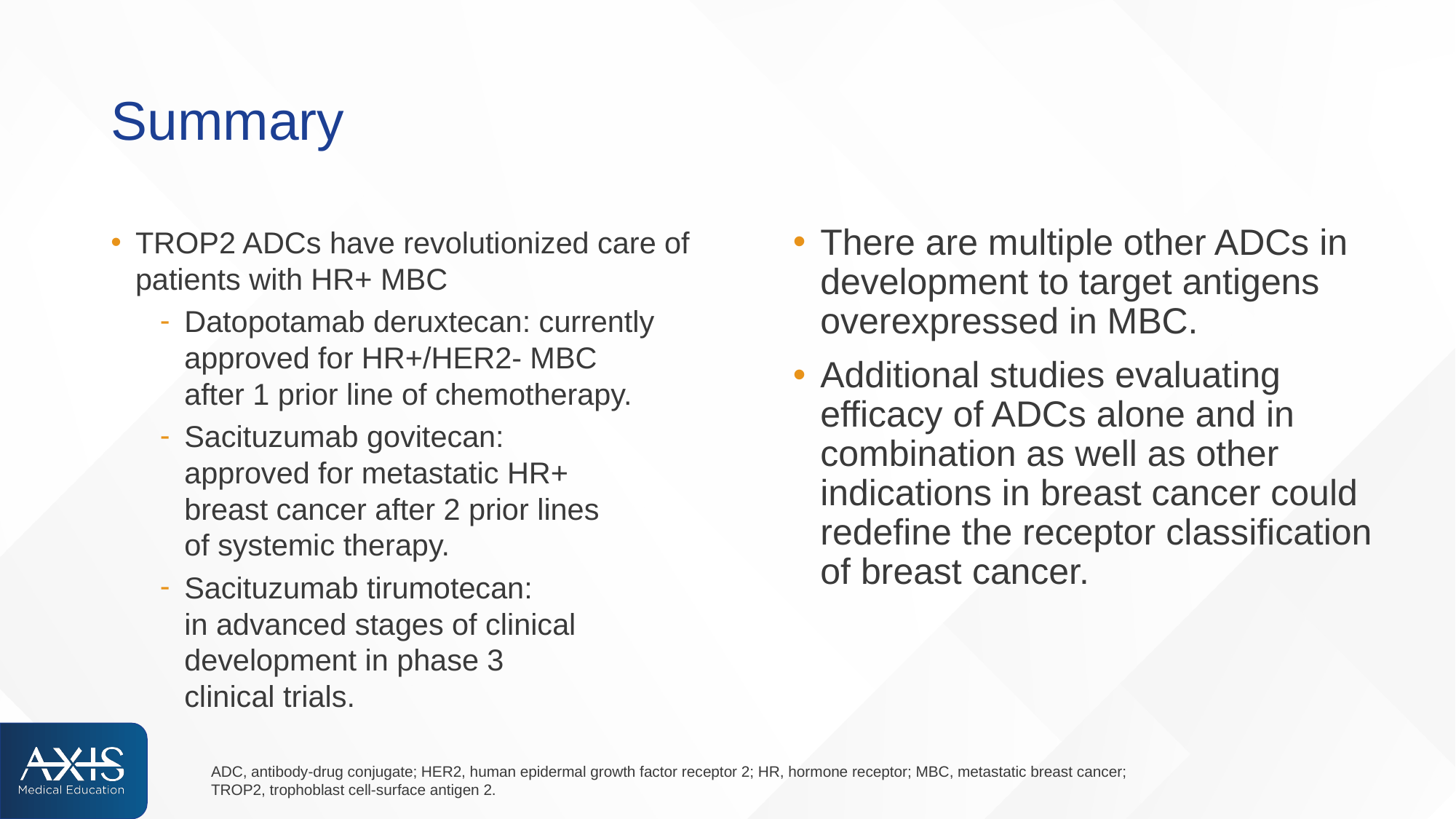

# Summary
TROP2 ADCs have revolutionized care of patients with HR+ MBC
Datopotamab deruxtecan: currently approved for HR+/HER2- MBC
after 1 prior line of chemotherapy.
Sacituzumab govitecan:
approved for metastatic HR+
breast cancer after 2 prior lines
of systemic therapy.
Sacituzumab tirumotecan:
in advanced stages of clinical development in phase 3
clinical trials.
There are multiple other ADCs in development to target antigens overexpressed in MBC.
Additional studies evaluating efficacy of ADCs alone and in combination as well as other indications in breast cancer could redefine the receptor classification of breast cancer.

ADC, antibody-drug conjugate; HER2, human epidermal growth factor receptor 2; HR, hormone receptor; MBC, metastatic breast cancer; TROP2, trophoblast cell-surface antigen 2.